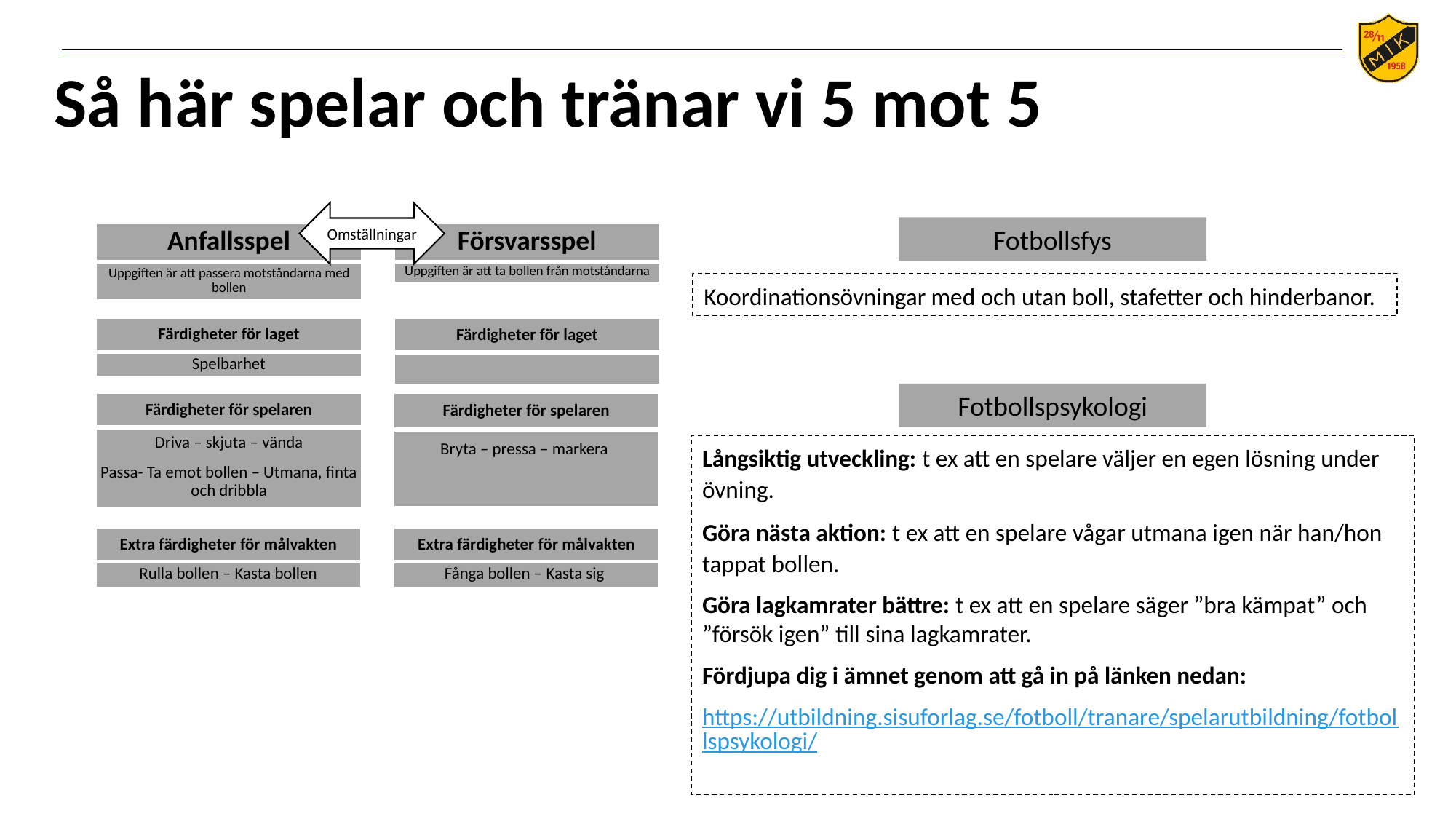

Så här spelar och tränar vi 5 mot 5
Omställningar
Fotbollsfys
| Anfallsspel |
| --- |
| Uppgiften är att passera motståndarna med bollen |
| Försvarsspel |
| --- |
| Uppgiften är att ta bollen från motståndarna |
Koordinationsövningar med och utan boll, stafetter och hinderbanor.
| Färdigheter för laget |
| --- |
| Spelbarhet |
| Färdigheter för laget |
| --- |
|  |
Fotbollspsykologi
| Färdigheter för spelaren |
| --- |
| Bryta – pressa – markera |
| Färdigheter för spelaren |
| --- |
| Driva – skjuta – vända Passa- Ta emot bollen – Utmana, finta och dribbla |
Långsiktig utveckling: t ex att en spelare väljer en egen lösning under övning.
Göra nästa aktion: t ex att en spelare vågar utmana igen när han/hon tappat bollen.
Göra lagkamrater bättre: t ex att en spelare säger ”bra kämpat” och ”försök igen” till sina lagkamrater.
Fördjupa dig i ämnet genom att gå in på länken nedan:
https://utbildning.sisuforlag.se/fotboll/tranare/spelarutbildning/fotbollspsykologi/

| Extra färdigheter för målvakten |
| --- |
| Rulla bollen – Kasta bollen |
| Extra färdigheter för målvakten |
| --- |
| Fånga bollen – Kasta sig |